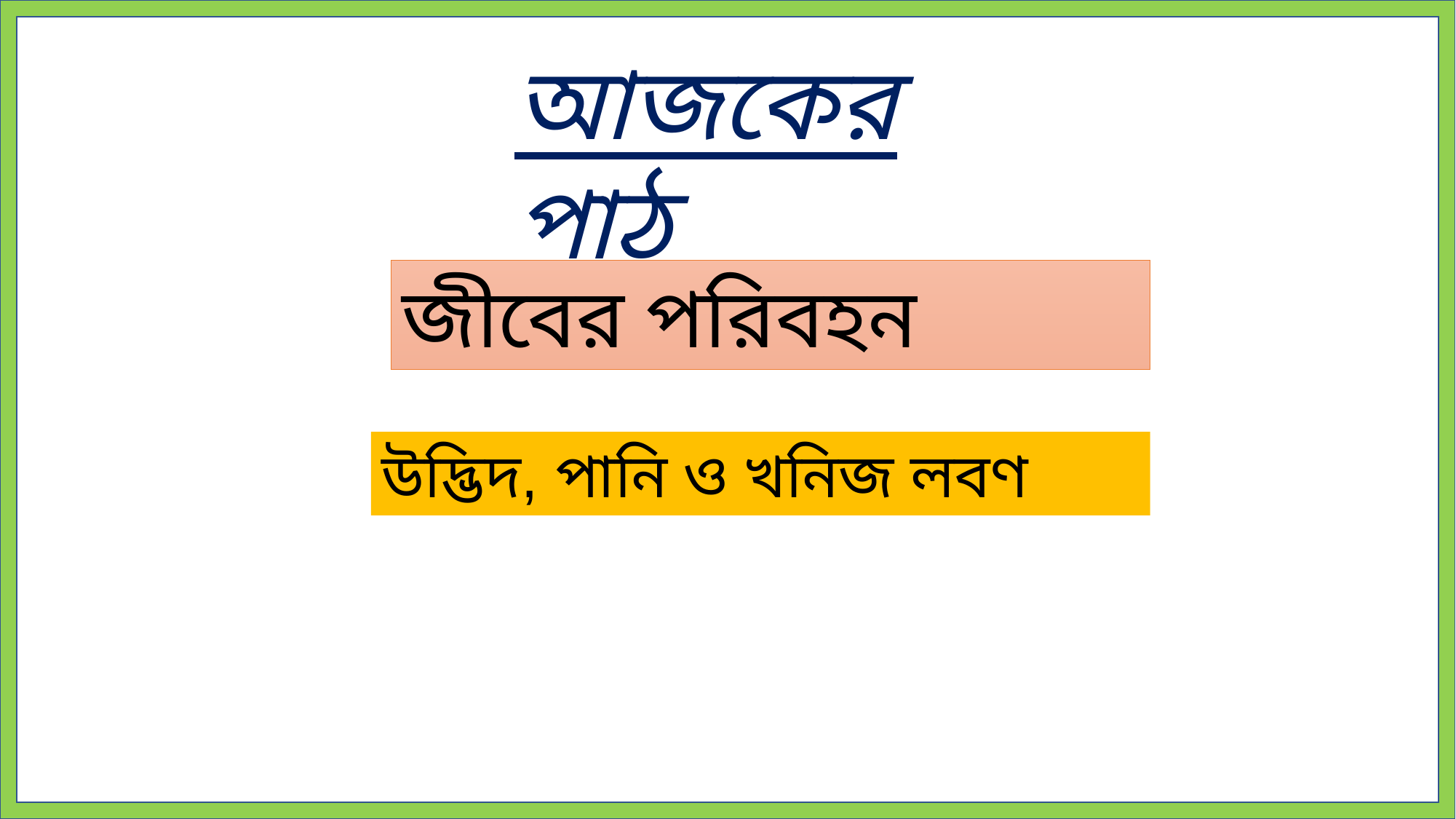

আজকের পাঠ
জীবের পরিবহন
উদ্ভিদ, পানি ও খনিজ লবণ